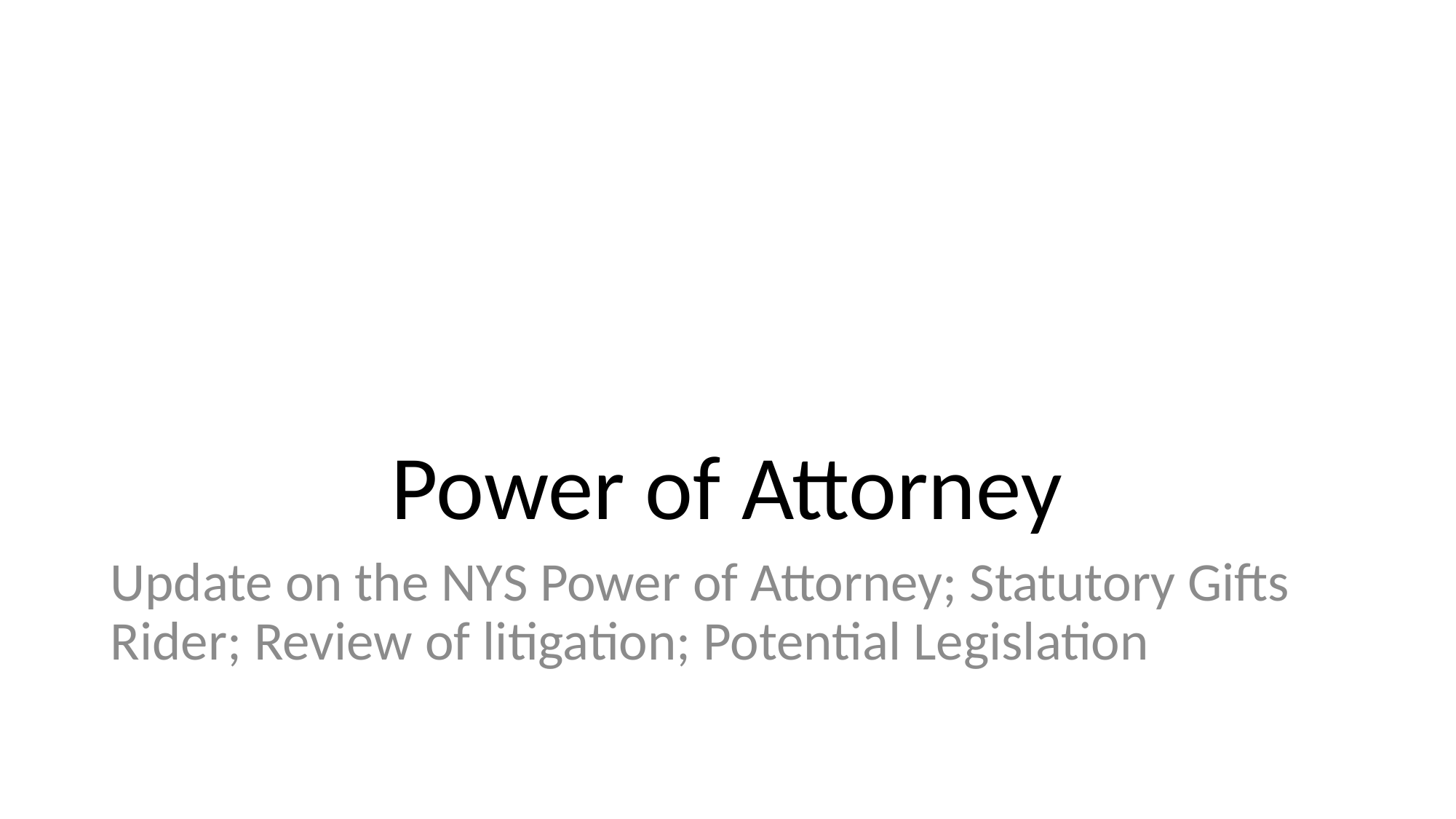

# Power of Attorney
Update on the NYS Power of Attorney; Statutory Gifts Rider; Review of litigation; Potential Legislation